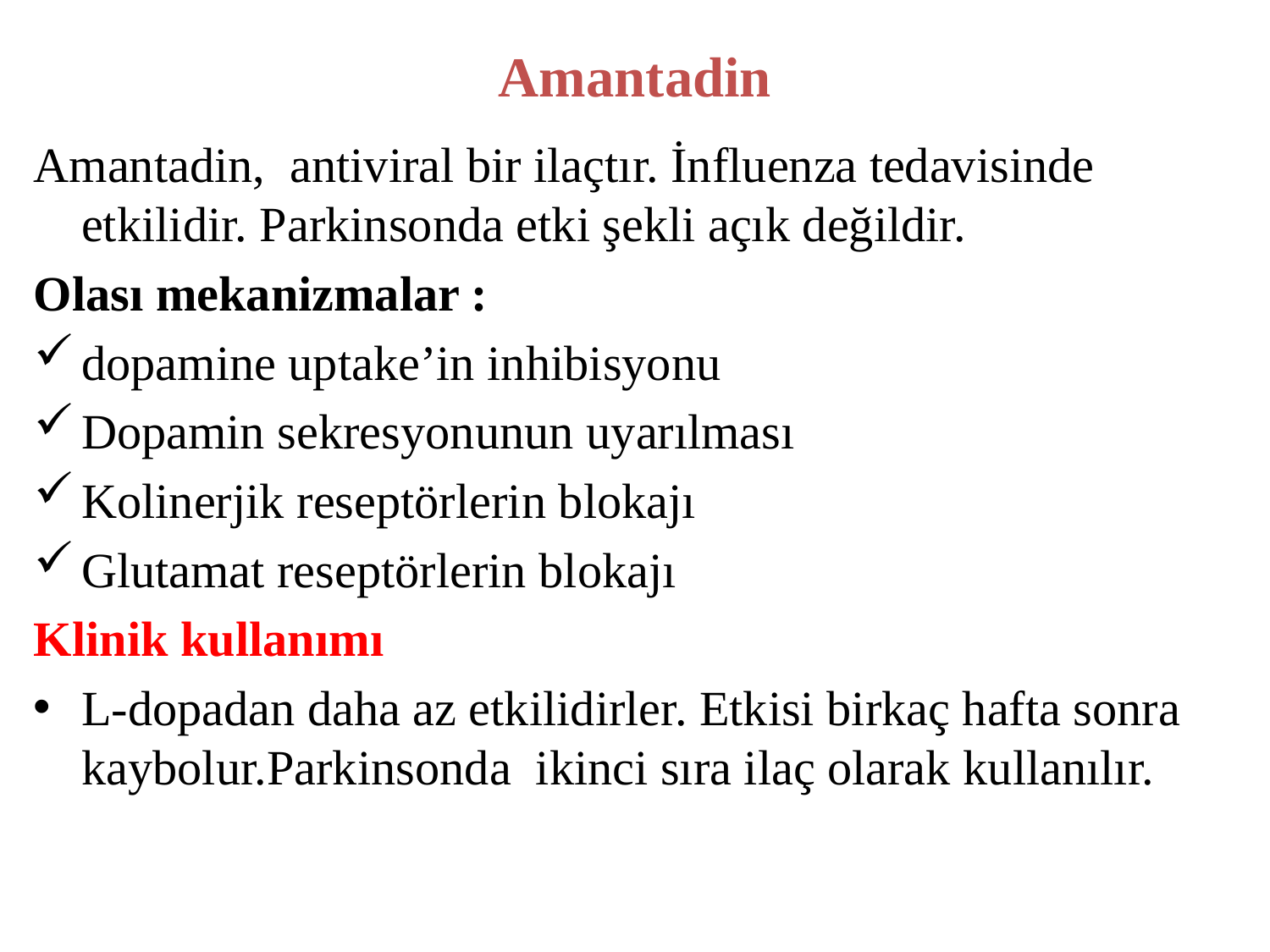

# Amantadin
Amantadin,  antiviral bir ilaçtır. İnfluenza tedavisinde etkilidir. Parkinsonda etki şekli açık değildir.
Olası mekanizmalar :
dopamine uptake’in inhibisyonu
Dopamin sekresyonunun uyarılması
Kolinerjik reseptörlerin blokajı
Glutamat reseptörlerin blokajı
Klinik kullanımı
L-dopadan daha az etkilidirler. Etkisi birkaç hafta sonra kaybolur.Parkinsonda  ikinci sıra ilaç olarak kullanılır.